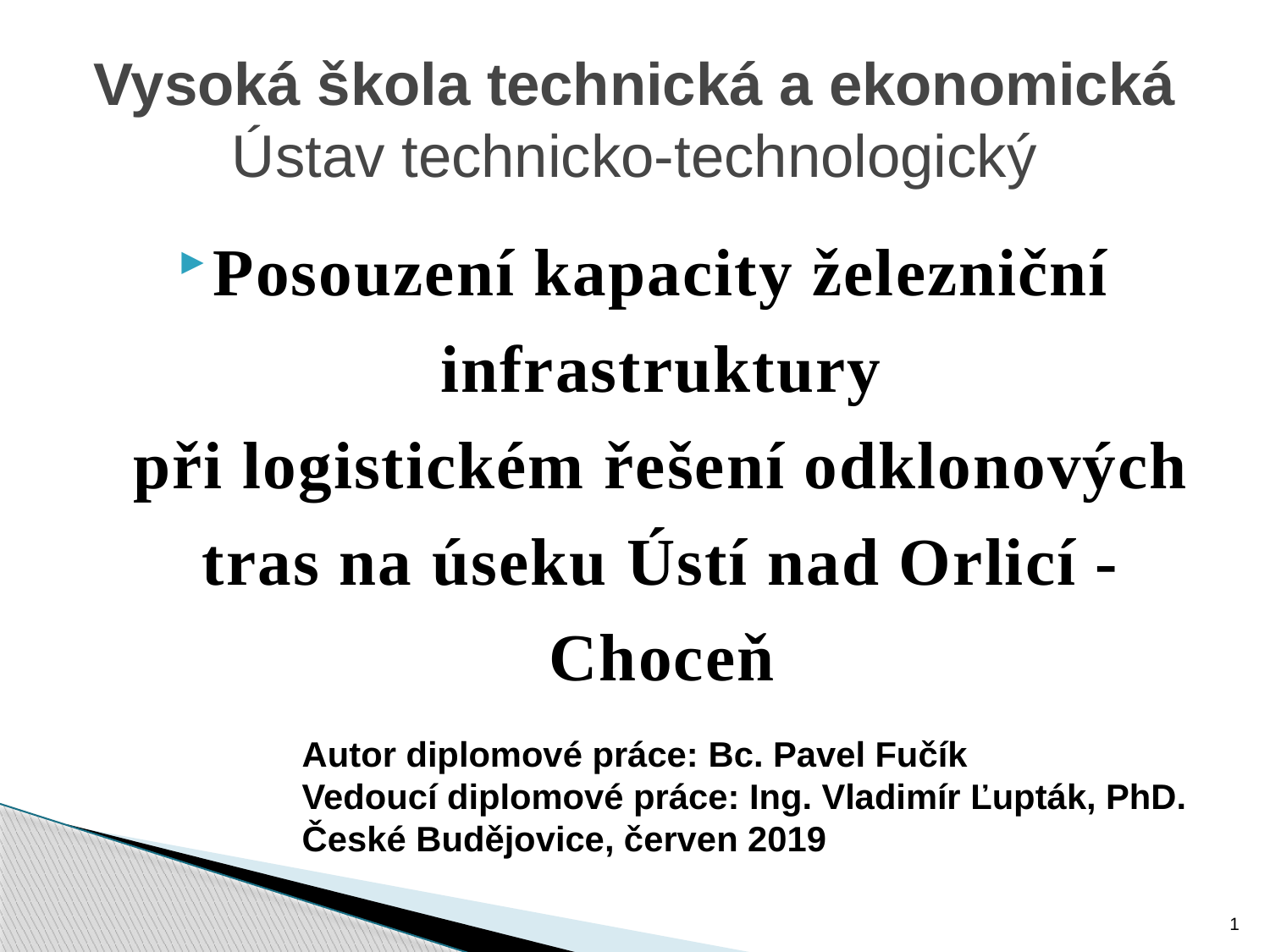

# Vysoká škola technická a ekonomická Ústav technicko-technologický
Posouzení kapacity železniční infrastruktury
při logistickém řešení odklonových tras na úseku Ústí nad Orlicí - Choceň
Autor diplomové práce: Bc. Pavel Fučík
Vedoucí diplomové práce: Ing. Vladimír Ľupták, PhD.
České Budějovice, červen 2019
1